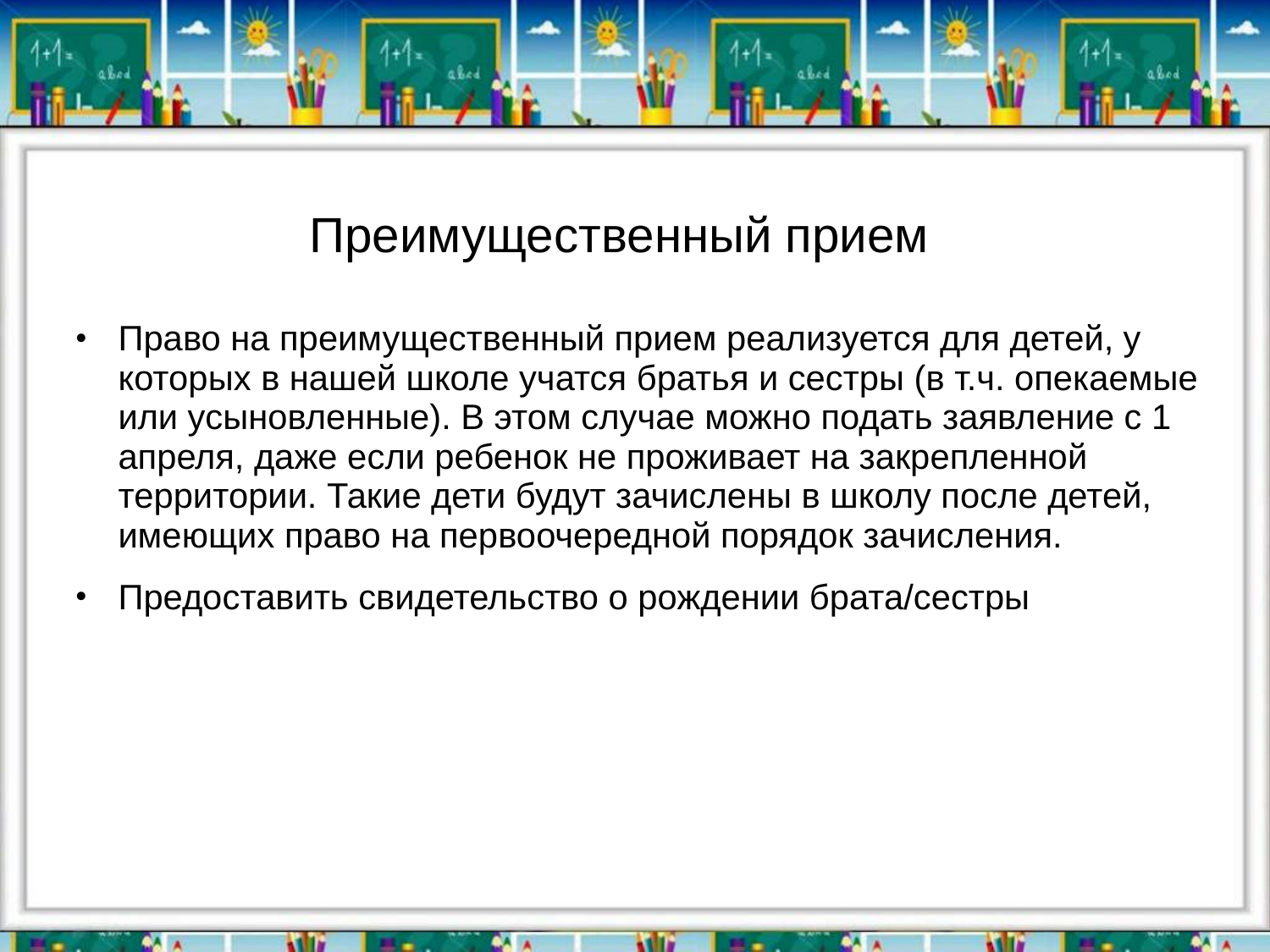

# Преимущественный прием
Право на преимущественный прием реализуется для детей, у которых в нашей школе учатся братья и сестры (в т.ч. опекаемые или усыновленные). В этом случае можно подать заявление с 1 апреля, даже если ребенок не проживает на закрепленной территории. Такие дети будут зачислены в школу после детей, имеющих право на первоочередной порядок зачисления.
Предоставить свидетельство о рождении брата/сестры